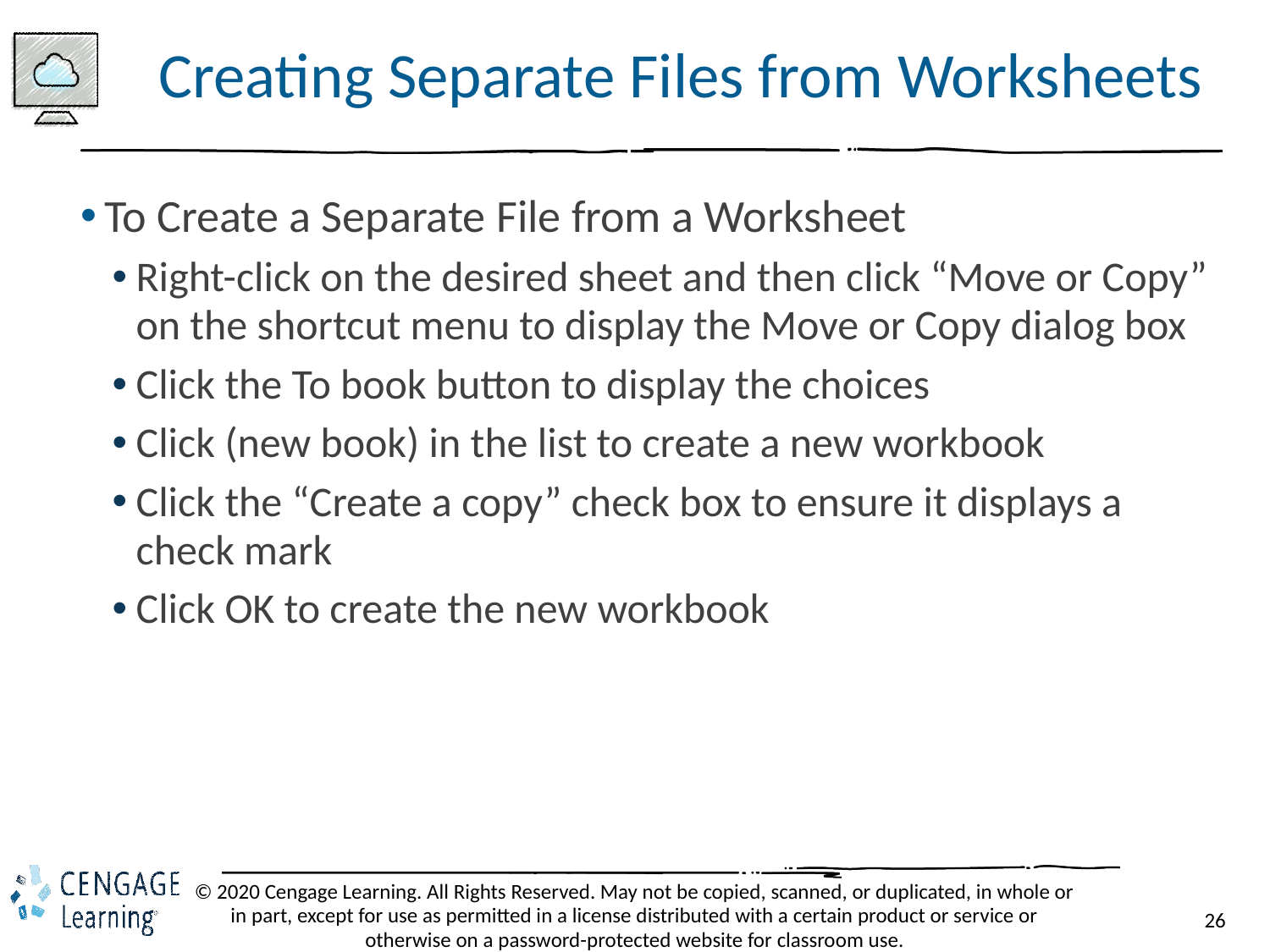

# Creating Separate Files from Worksheets
To Create a Separate File from a Worksheet
Right-click on the desired sheet and then click “Move or Copy” on the shortcut menu to display the Move or Copy dialog box
Click the To book button to display the choices
Click (new book) in the list to create a new workbook
Click the “Create a copy” check box to ensure it displays a check mark
Click OK to create the new workbook